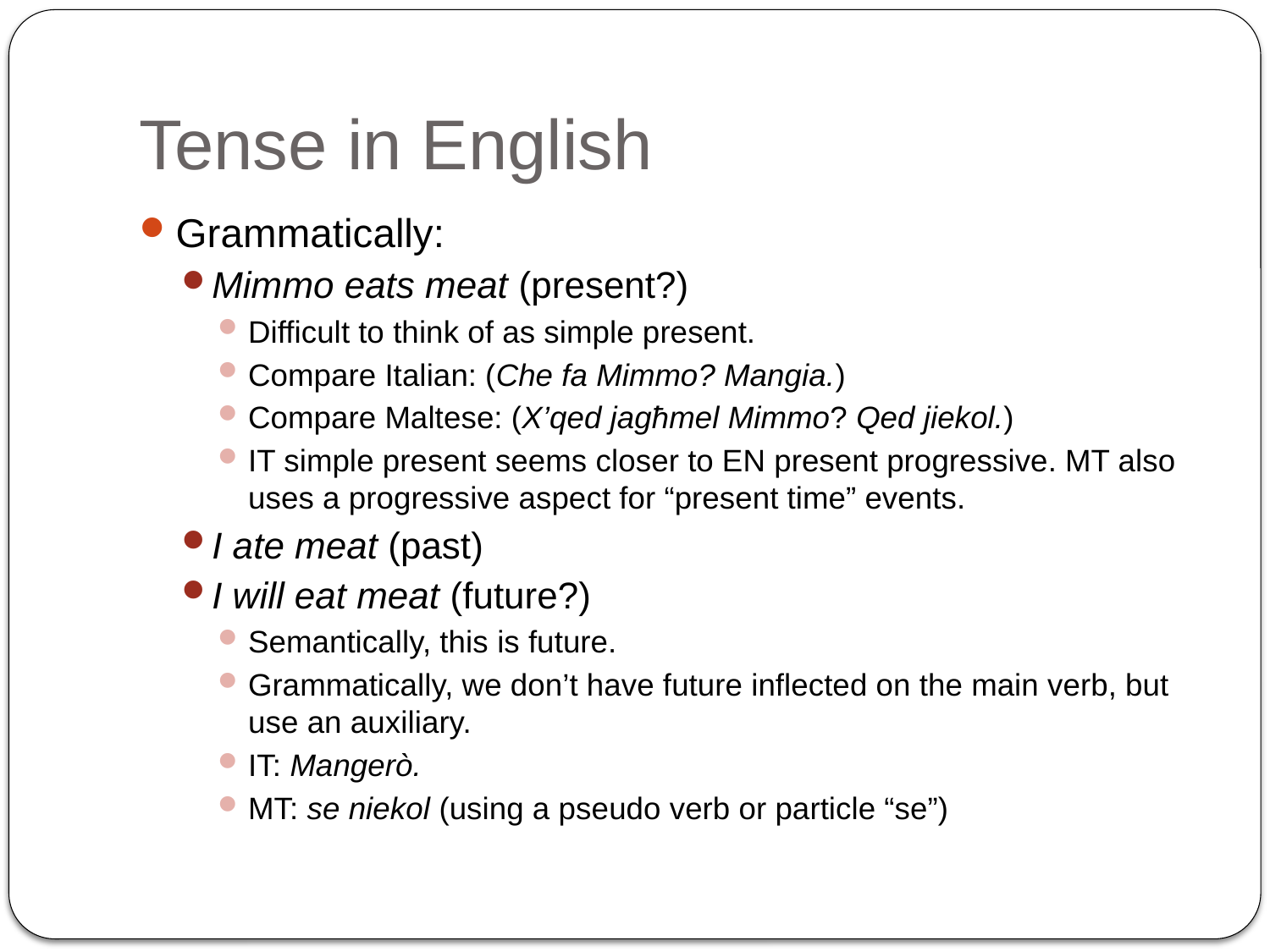

# Tense in English
Grammatically:
Mimmo eats meat (present?)
Difficult to think of as simple present.
Compare Italian: (Che fa Mimmo? Mangia.)
Compare Maltese: (X’qed jagħmel Mimmo? Qed jiekol.)
IT simple present seems closer to EN present progressive. MT also uses a progressive aspect for “present time” events.
I ate meat (past)
I will eat meat (future?)
Semantically, this is future.
Grammatically, we don’t have future inflected on the main verb, but use an auxiliary.
IT: Mangerò.
MT: se niekol (using a pseudo verb or particle “se”)